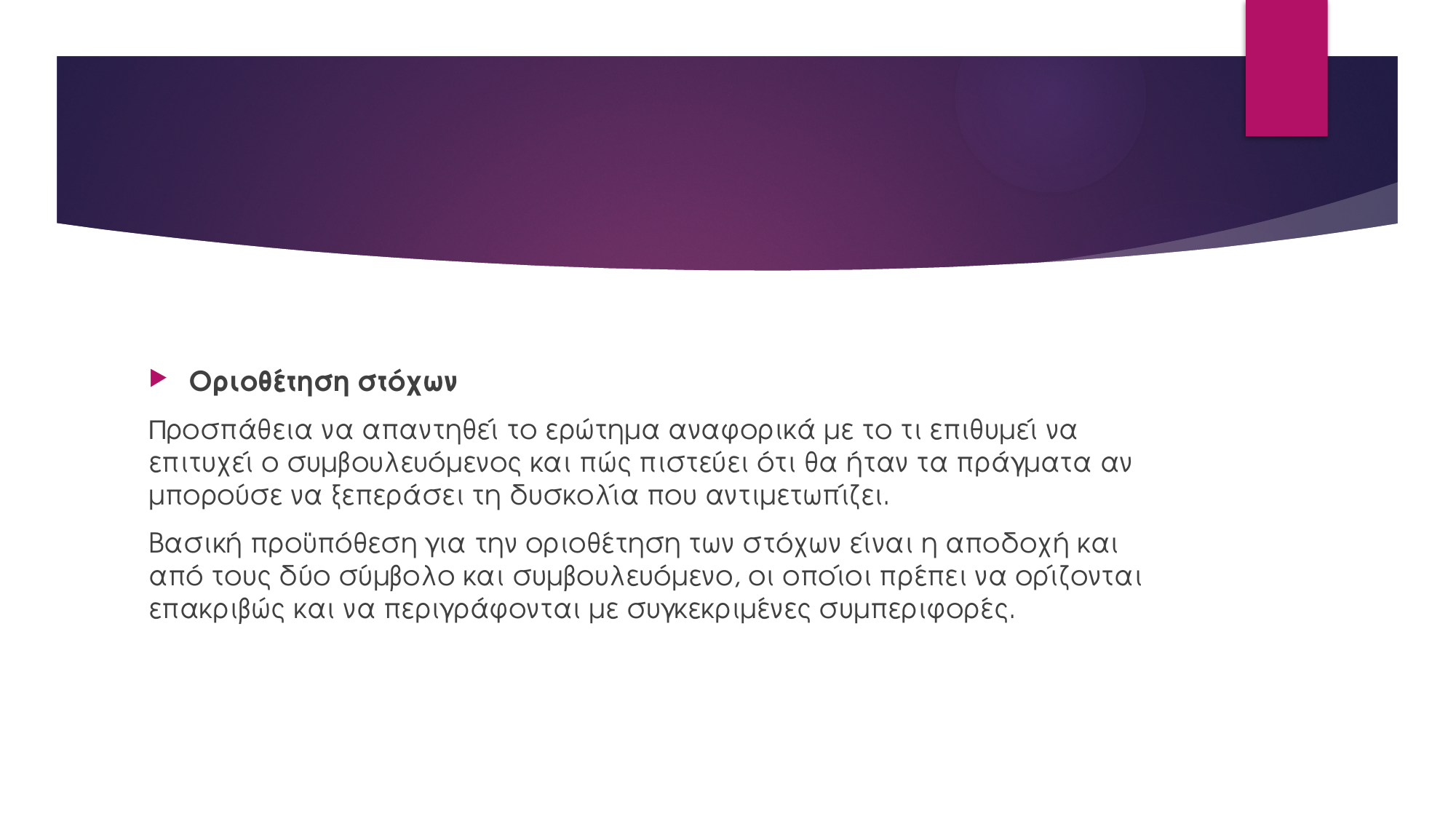

#

Οριοθέτηση στόχων
Προσπάθεια να απαντηθεί το ερώτημα αναφορικά με το τι επιθυμεί να επιτυχεί ο συμβουλευόμενος και πώς πιστεύει ότι θα ήταν τα πράγματα αν μπορούσε να ξεπεράσει τη δυσκολία που αντιμετωπίζει.
Βασική προϋπόθεση για την οριοθέτηση των στόχων είναι η αποδοχή και από τους δύο σύμβολο και συμβουλευόμενο, οι οποίοι πρέπει να ορίζονται επακριβώς και να περιγράφονται με συγκεκριμένες συμπεριφορές.